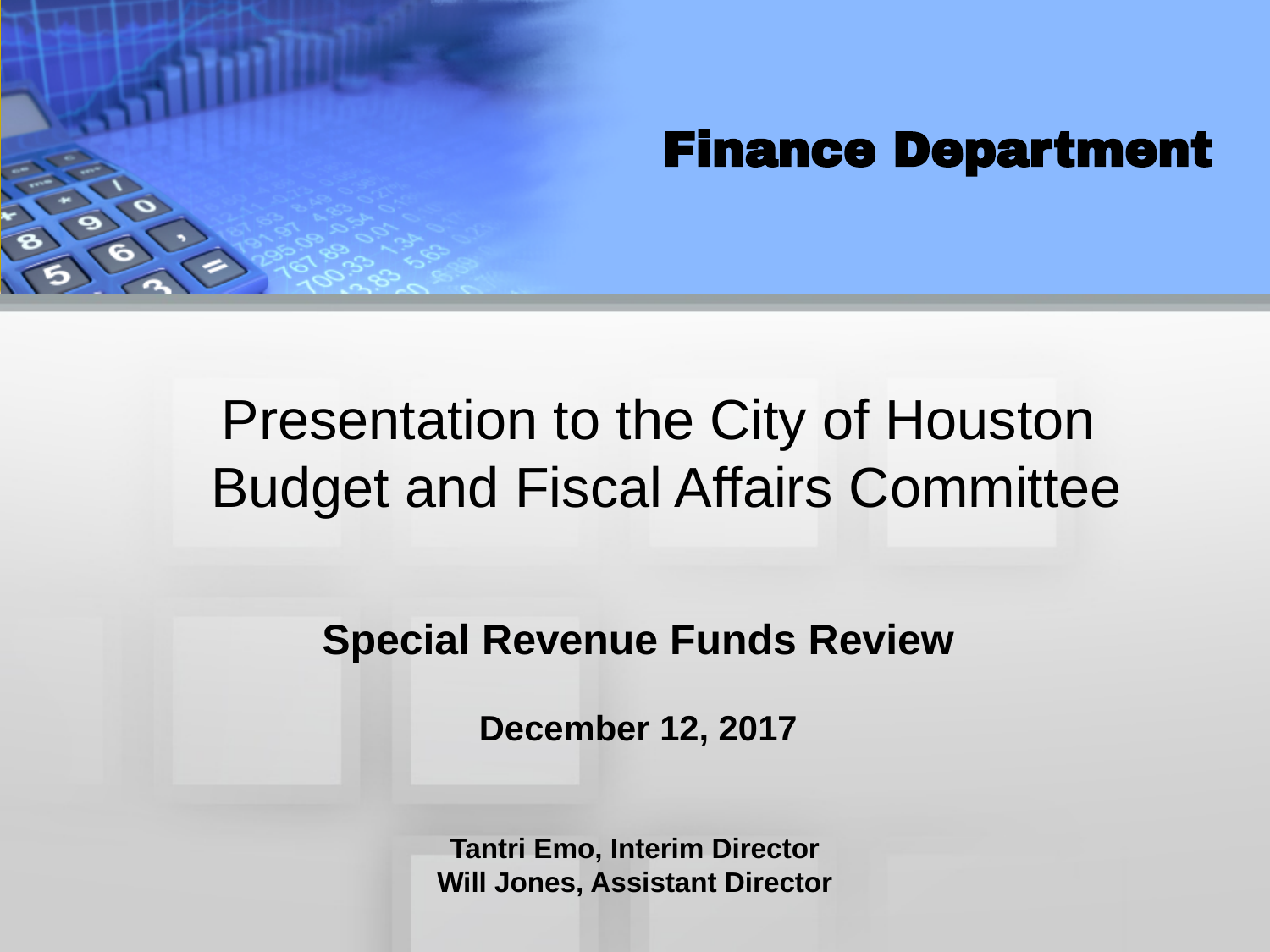

# Presentation to the City of Houston Budget and Fiscal Affairs Committee
Special Revenue Funds Review

December 12, 2017
Tantri Emo, Interim Director
Will Jones, Assistant Director